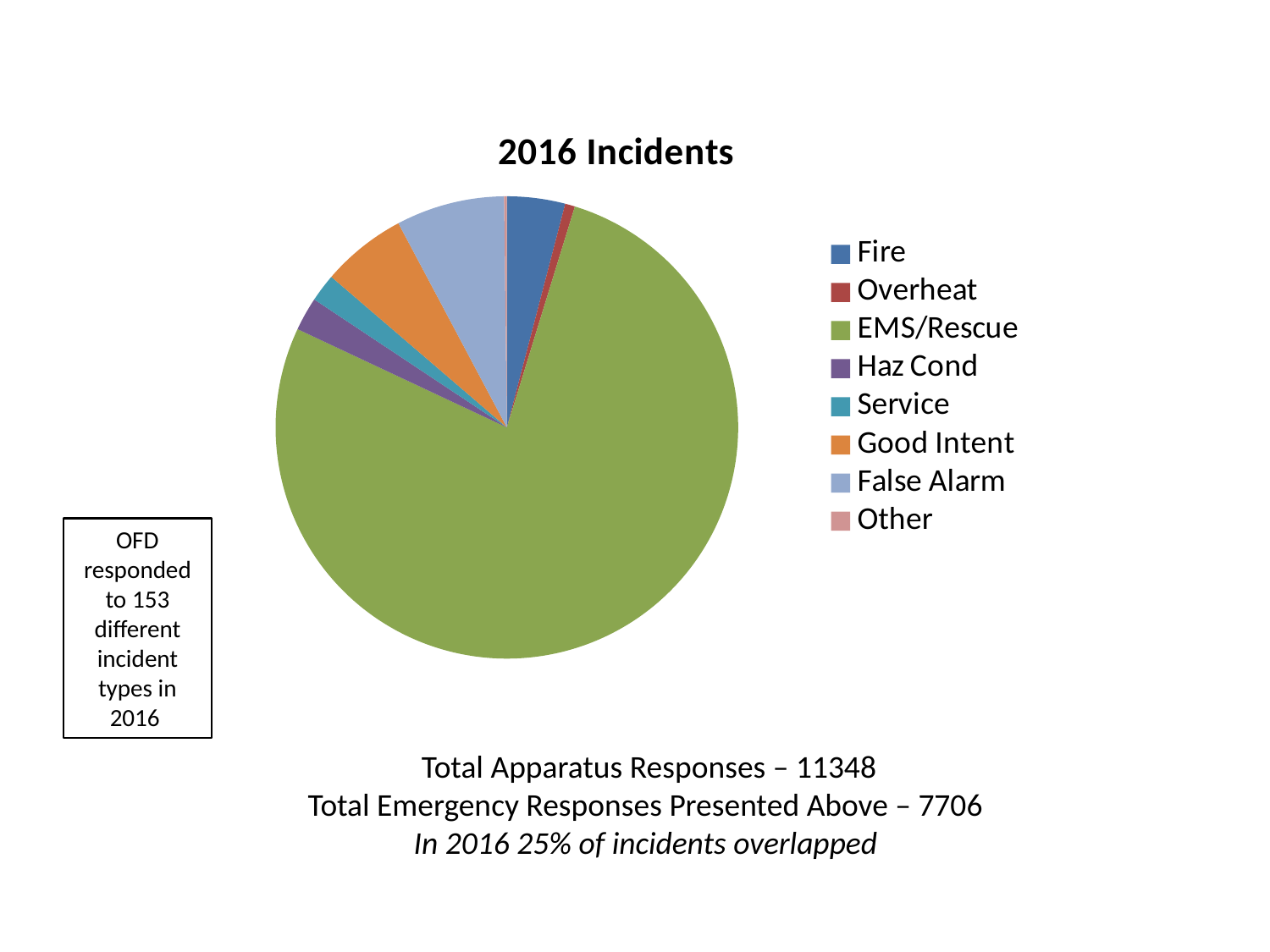

### Chart: 2016 Incidents

| Category | Incidents |
|---|---|
| Fire | 4.06 |
| Overheat | 0.69 |
| EMS/Rescue | 77.24 |
| Haz Cond | 2.35 |
| Service | 1.95 |
| Good Intent | 5.94 |
| False Alarm | 7.58 |
| Other | 0.19 |
OFD responded to 153 different incident types in 2016
Total Apparatus Responses – 11348
Total Emergency Responses Presented Above – 7706
In 2016 25% of incidents overlapped